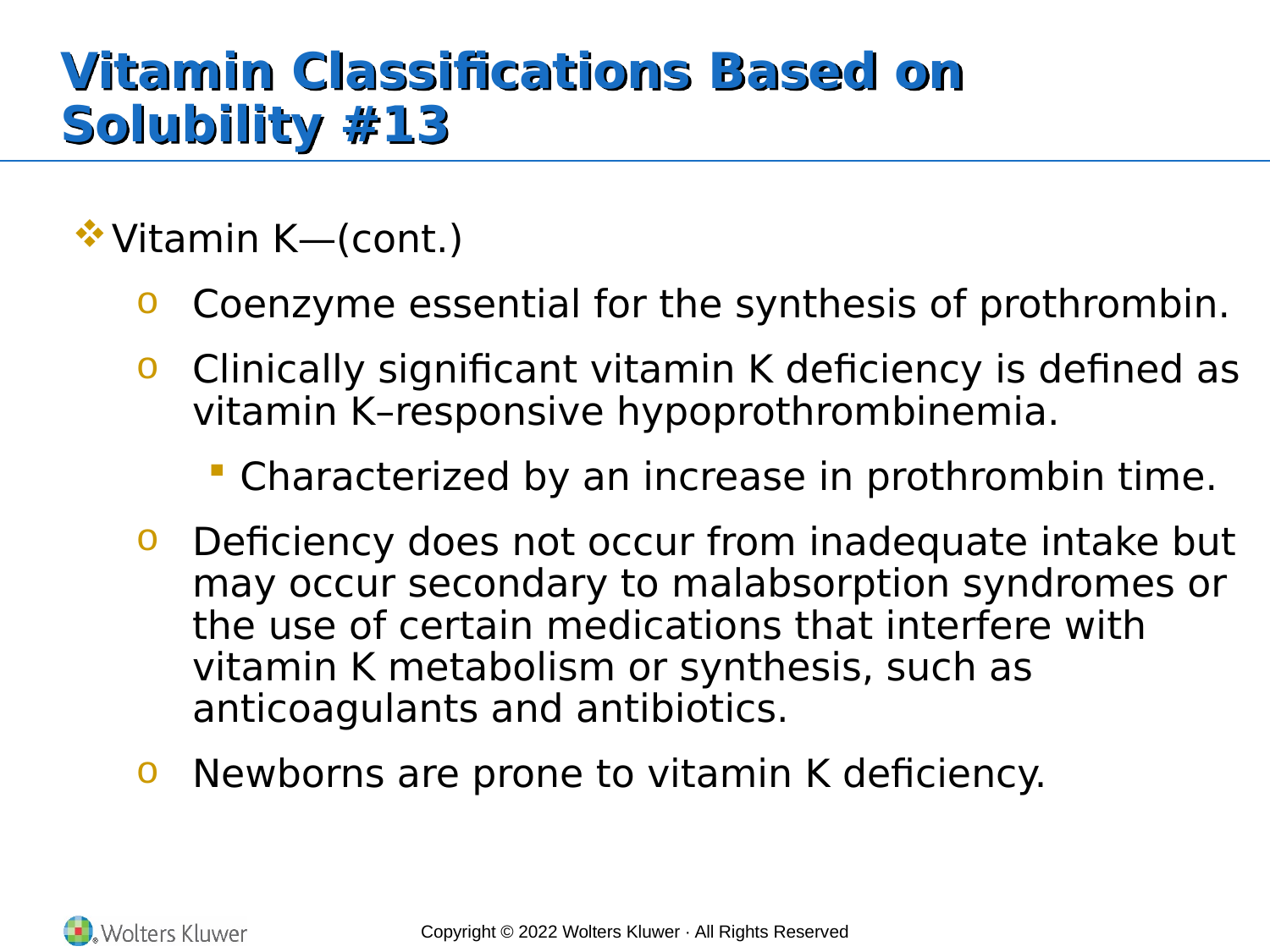

# Vitamin Classifications Based on Solubility #13
Vitamin K—(cont.)
Coenzyme essential for the synthesis of prothrombin.
Clinically significant vitamin K deficiency is defined as vitamin K–responsive hypoprothrombinemia.
Characterized by an increase in prothrombin time.
Deficiency does not occur from inadequate intake but may occur secondary to malabsorption syndromes or the use of certain medications that interfere with vitamin K metabolism or synthesis, such as anticoagulants and antibiotics.
Newborns are prone to vitamin K deficiency.